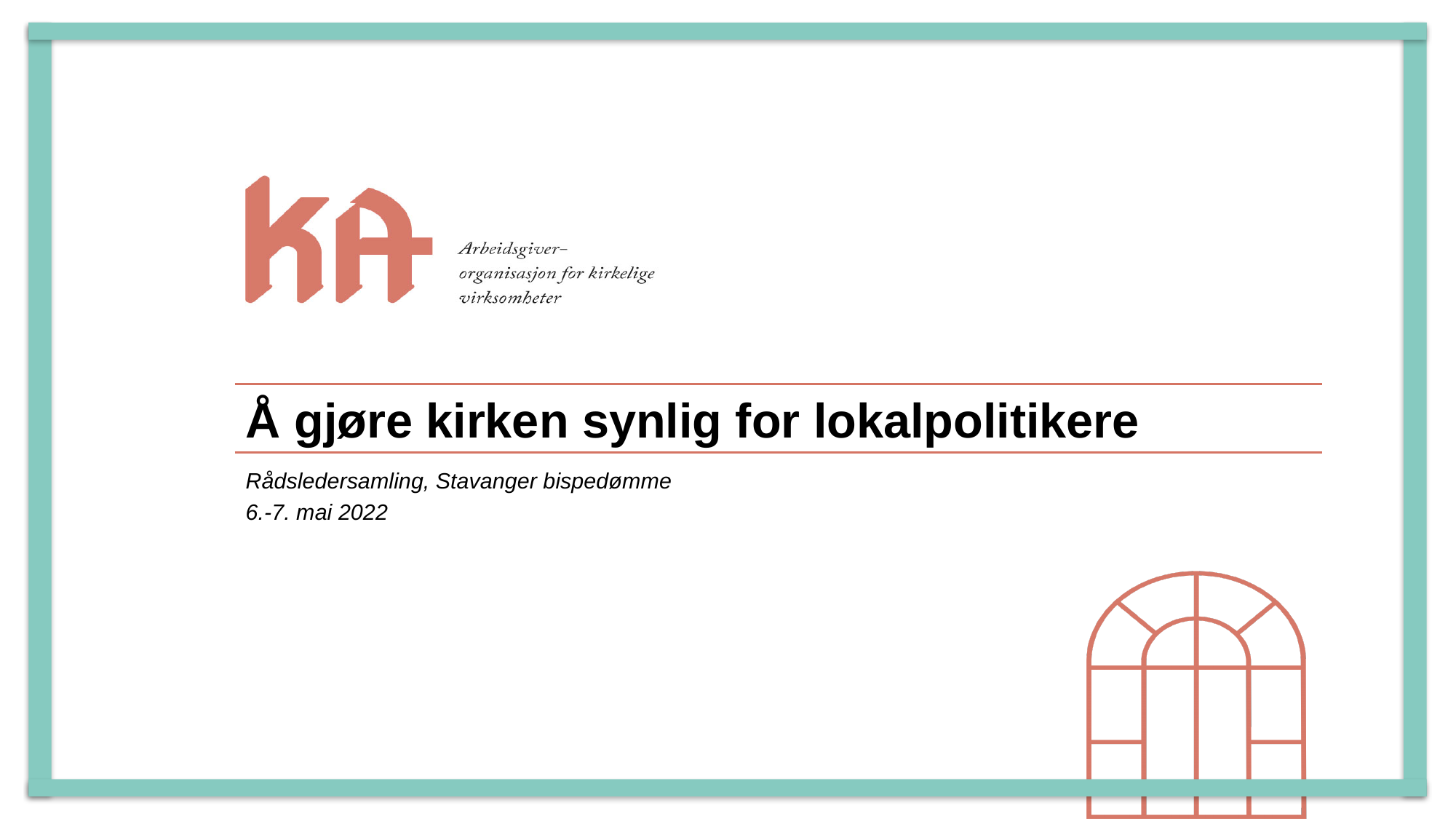

Å gjøre kirken synlig for lokalpolitikere
Rådsledersamling, Stavanger bispedømme
6.-7. mai 2022